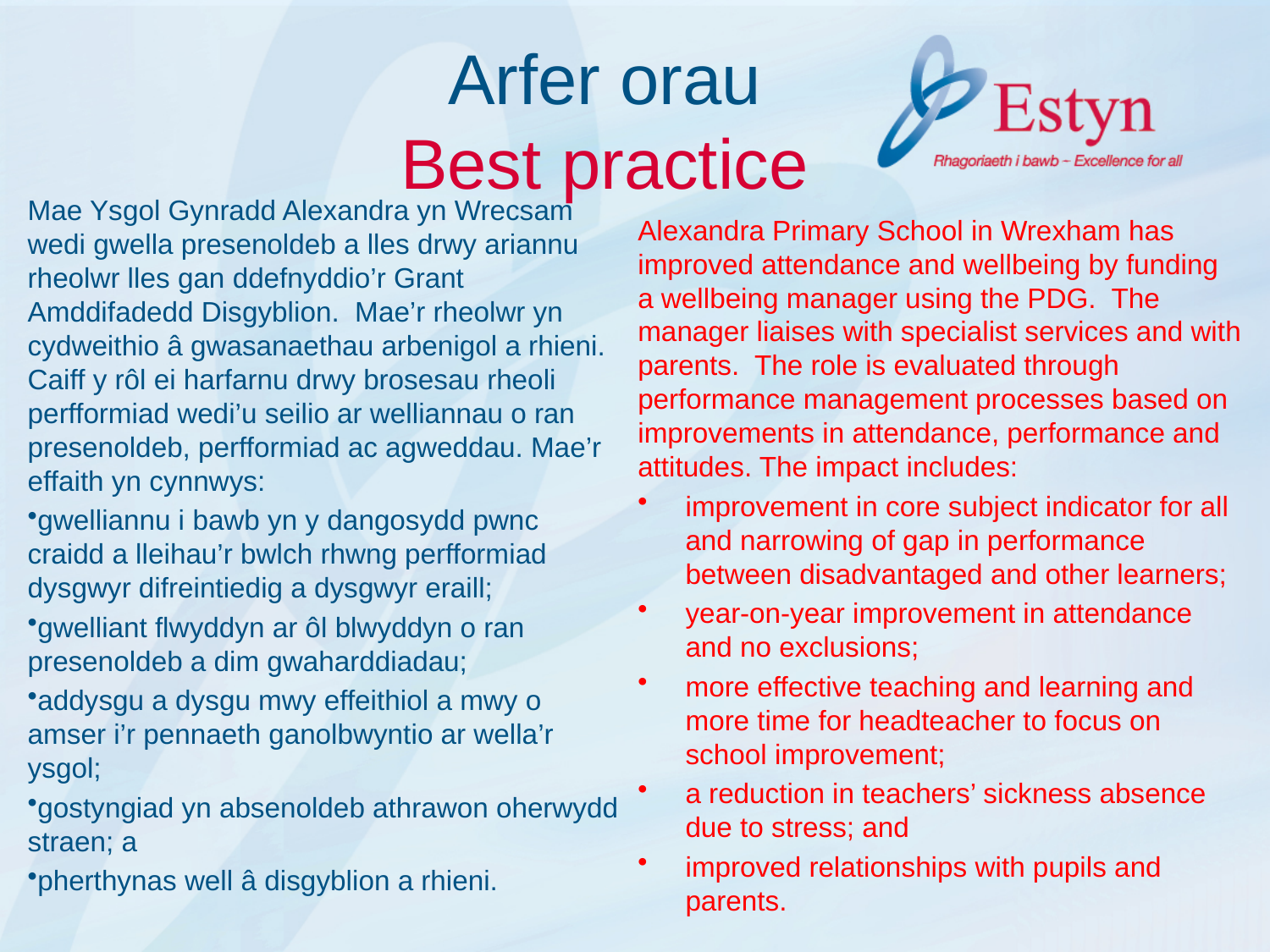

# Arfer orau Best practice
Mae Ysgol Gynradd Alexandra yn Wrecsam wedi gwella presenoldeb a lles drwy ariannu rheolwr lles gan ddefnyddio’r Grant Amddifadedd Disgyblion.  Mae’r rheolwr yn cydweithio â gwasanaethau arbenigol a rhieni.  Caiff y rôl ei harfarnu drwy brosesau rheoli perfformiad wedi’u seilio ar welliannau o ran presenoldeb, perfformiad ac agweddau. Mae’r effaith yn cynnwys:
gwelliannu i bawb yn y dangosydd pwnc craidd a lleihau’r bwlch rhwng perfformiad dysgwyr difreintiedig a dysgwyr eraill;
gwelliant flwyddyn ar ôl blwyddyn o ran presenoldeb a dim gwaharddiadau;
addysgu a dysgu mwy effeithiol a mwy o amser i’r pennaeth ganolbwyntio ar wella’r ysgol;
gostyngiad yn absenoldeb athrawon oherwydd straen; a
pherthynas well â disgyblion a rhieni.

Alexandra Primary School in Wrexham has improved attendance and wellbeing by funding a wellbeing manager using the PDG.  The manager liaises with specialist services and with parents.  The role is evaluated through performance management processes based on improvements in attendance, performance and attitudes. The impact includes:
improvement in core subject indicator for all and narrowing of gap in performance between disadvantaged and other learners;
year-on-year improvement in attendance and no exclusions;
more effective teaching and learning and more time for headteacher to focus on school improvement;
a reduction in teachers’ sickness absence due to stress; and
improved relationships with pupils and parents.